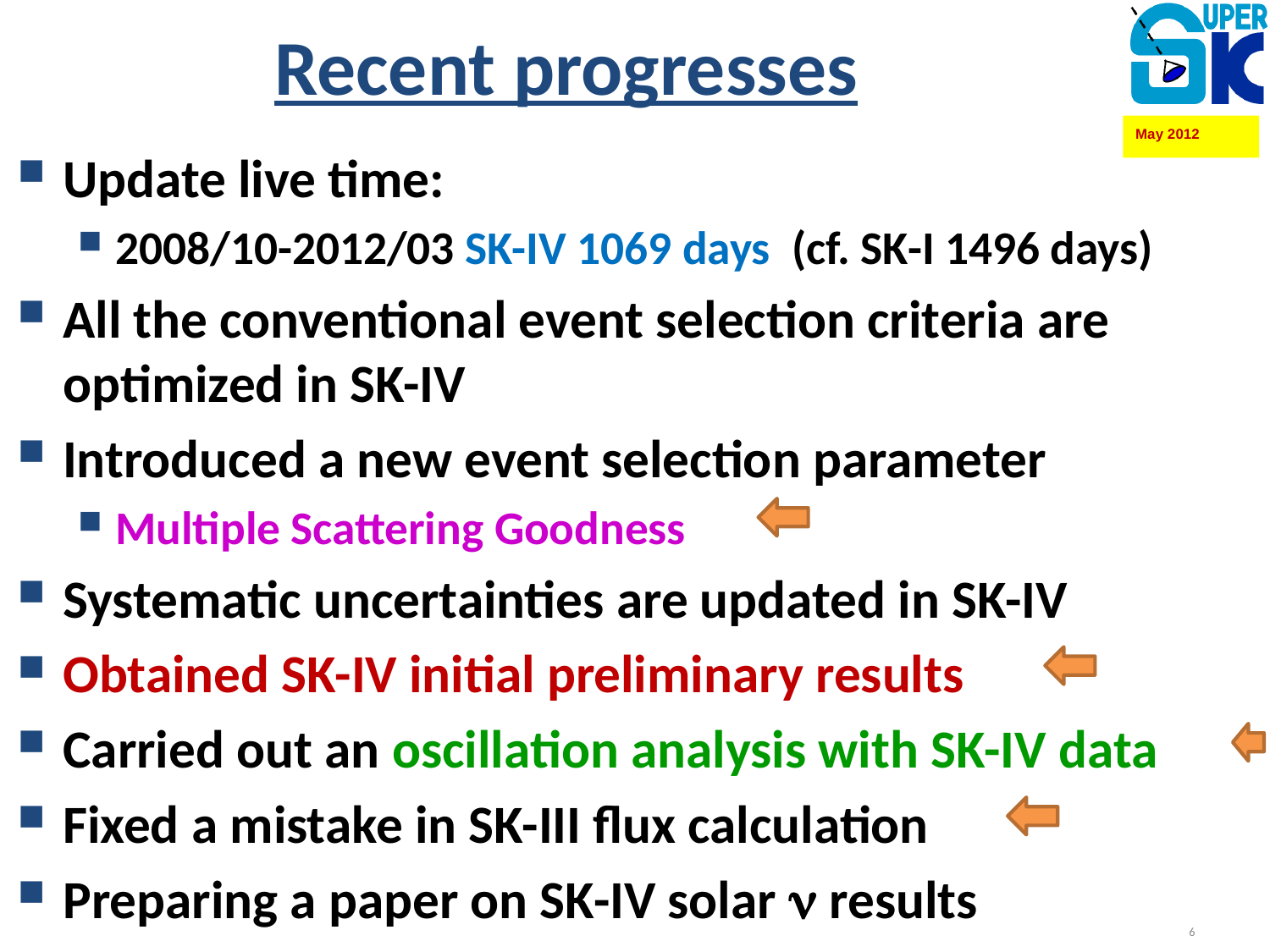

# Recent progresses
May 2012
Update live time:
2008/10-2012/03 SK-IV 1069 days  (cf. SK-I 1496 days)
All the conventional event selection criteria are optimized in SK-IV
Introduced a new event selection parameter
Multiple Scattering Goodness
Systematic uncertainties are updated in SK-IV
Obtained SK-IV initial preliminary results
Carried out an oscillation analysis with SK-IV data
Fixed a mistake in SK-III flux calculation
Preparing a paper on SK-IV solar ν results

6